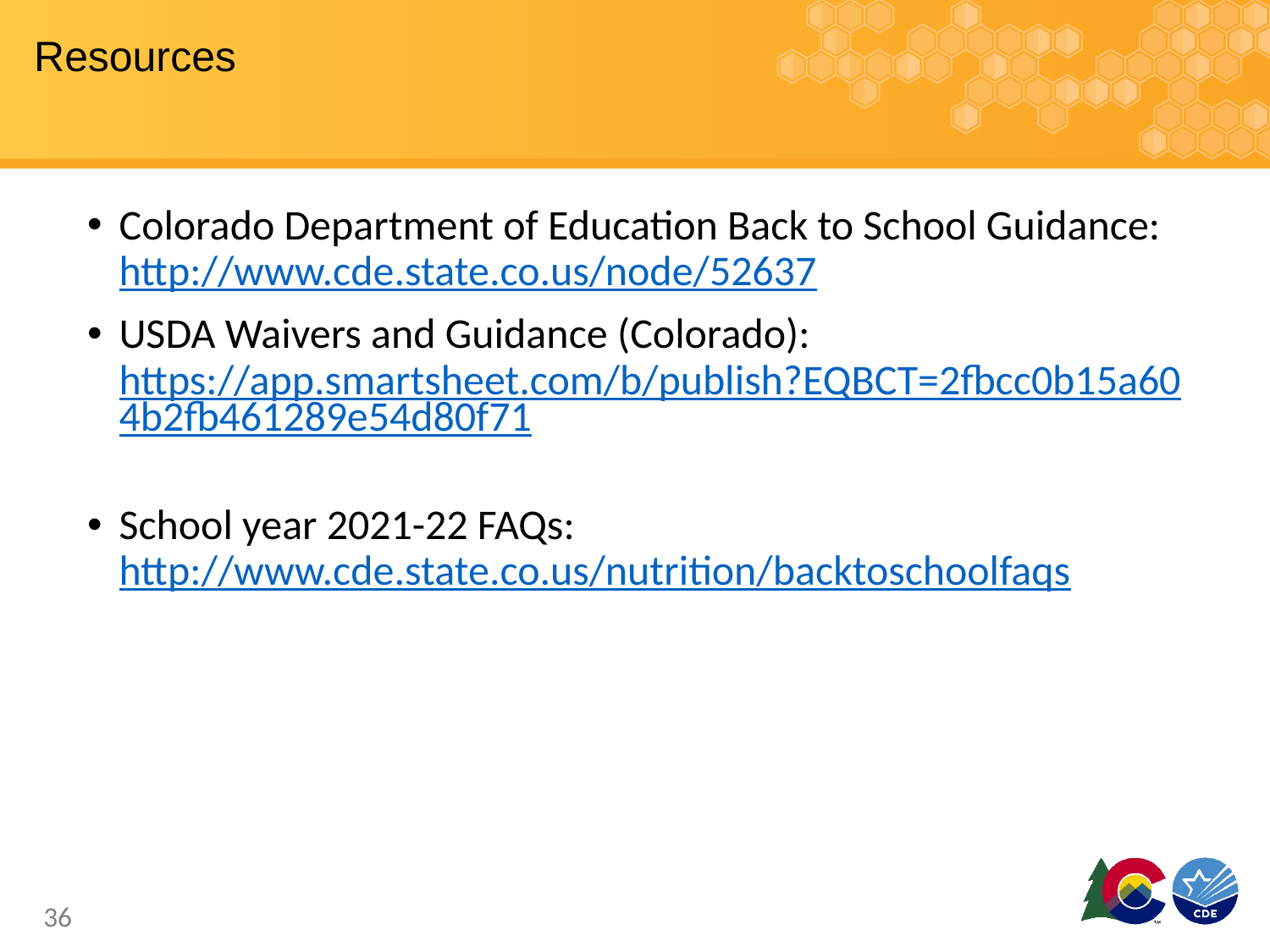

# Resources
Colorado Department of Education Back to School Guidance: http://www.cde.state.co.us/node/52637
USDA Waivers and Guidance (Colorado): https://app.smartsheet.com/b/publish?EQBCT=2fbcc0b15a604b2fb461289e54d80f71
School year 2021-22 FAQs:                                 http://www.cde.state.co.us/nutrition/backtoschoolfaqs
36